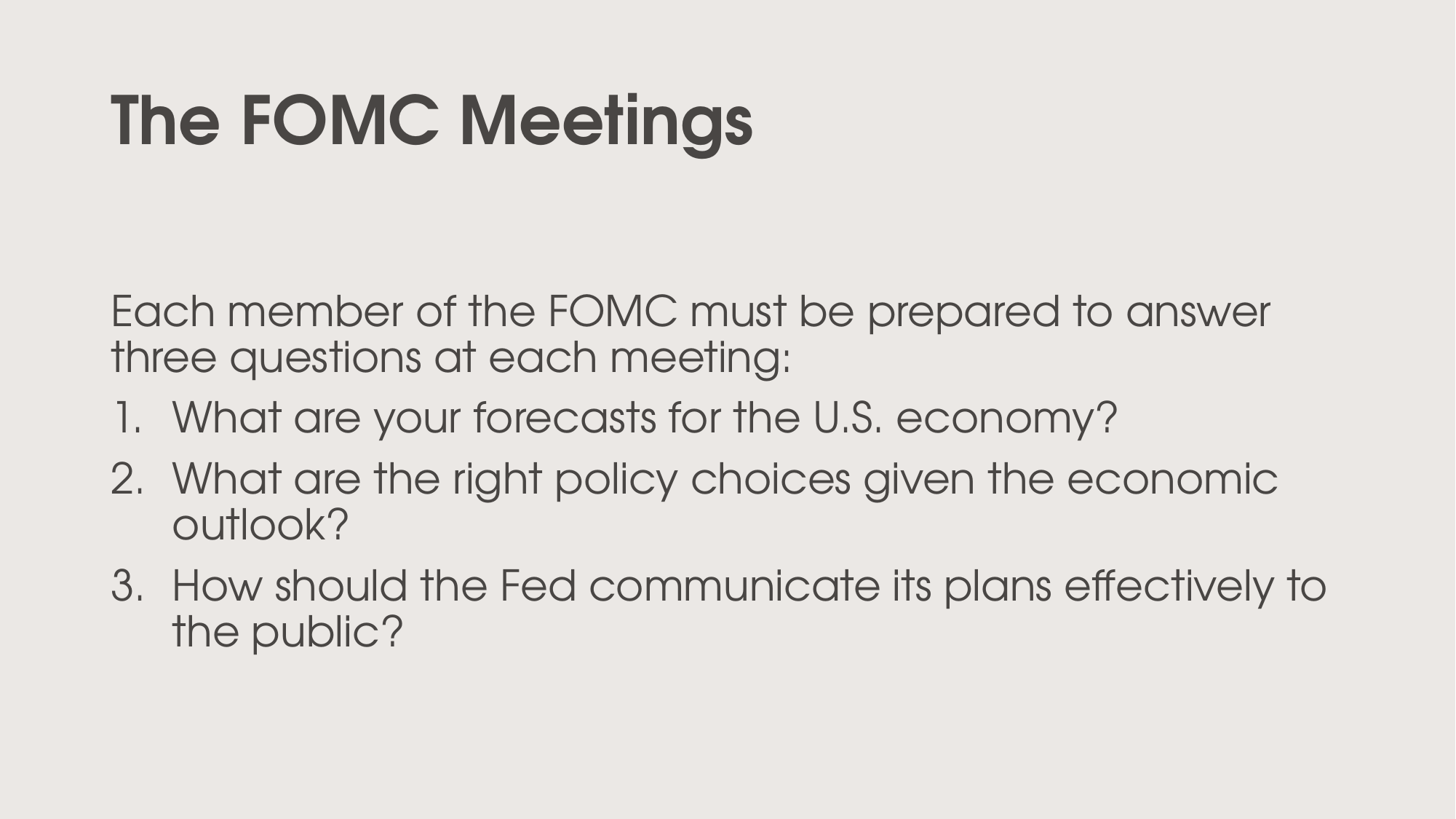

# The FOMC Meetings

Each member of the FOMC must be prepared to answer three questions at each meeting:
What are your forecasts for the U.S. economy?
What are the right policy choices given the economic outlook?
How should the Fed communicate its plans effectively to the public?